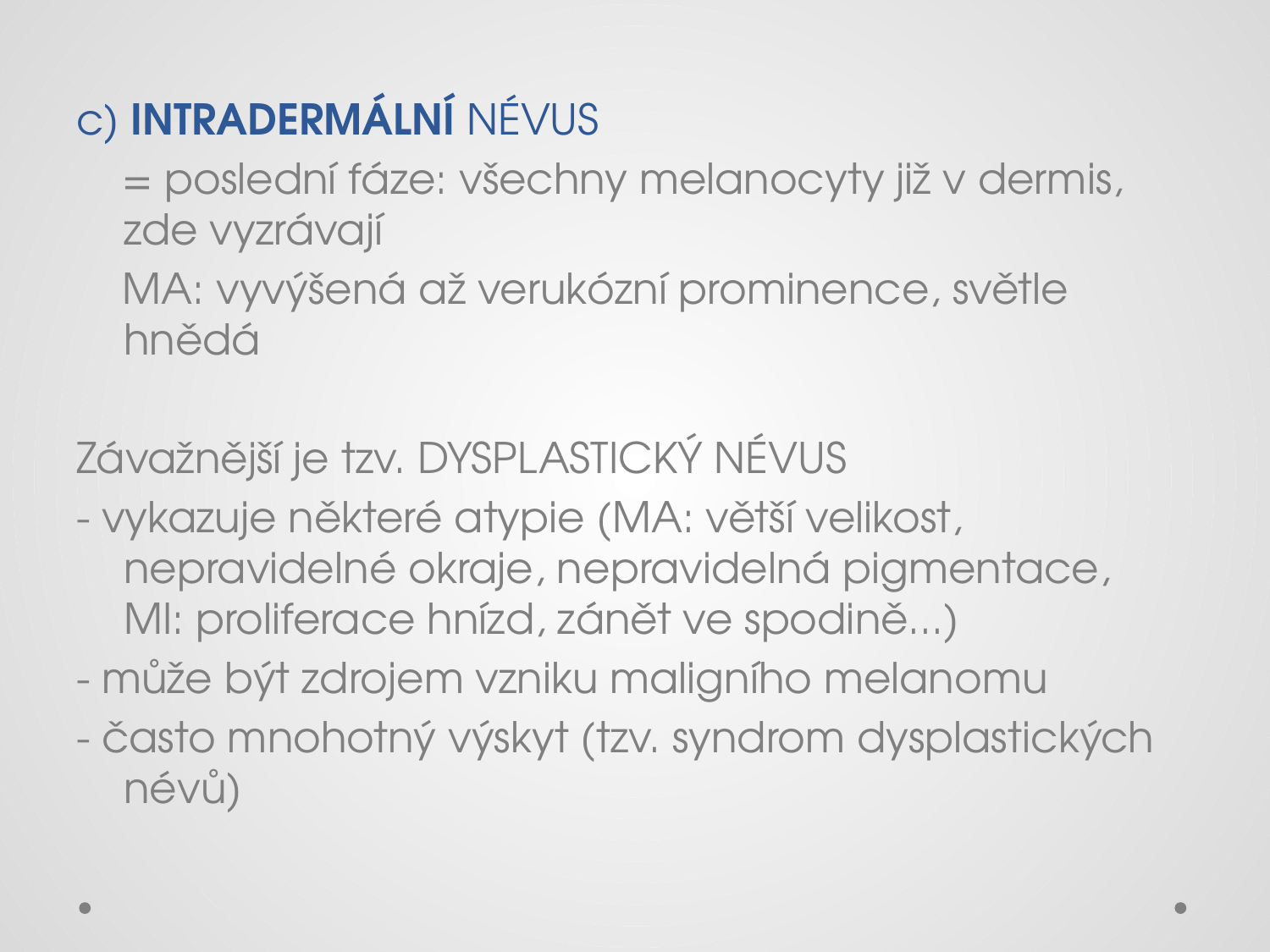

c) INTRADERMÁLNÍ NÉVUS
    = poslední fáze: všechny melanocyty již v dermis, zde vyzrávají
    MA: vyvýšená až verukózní prominence, světle hnědá

Závažnější je tzv. DYSPLASTICKÝ NÉVUS
- vykazuje některé atypie (MA: větší velikost, nepravidelné okraje, nepravidelná pigmentace,  MI: proliferace hnízd, zánět ve spodině...)
- může být zdrojem vzniku maligního melanomu
- často mnohotný výskyt (tzv. syndrom dysplastických névů)